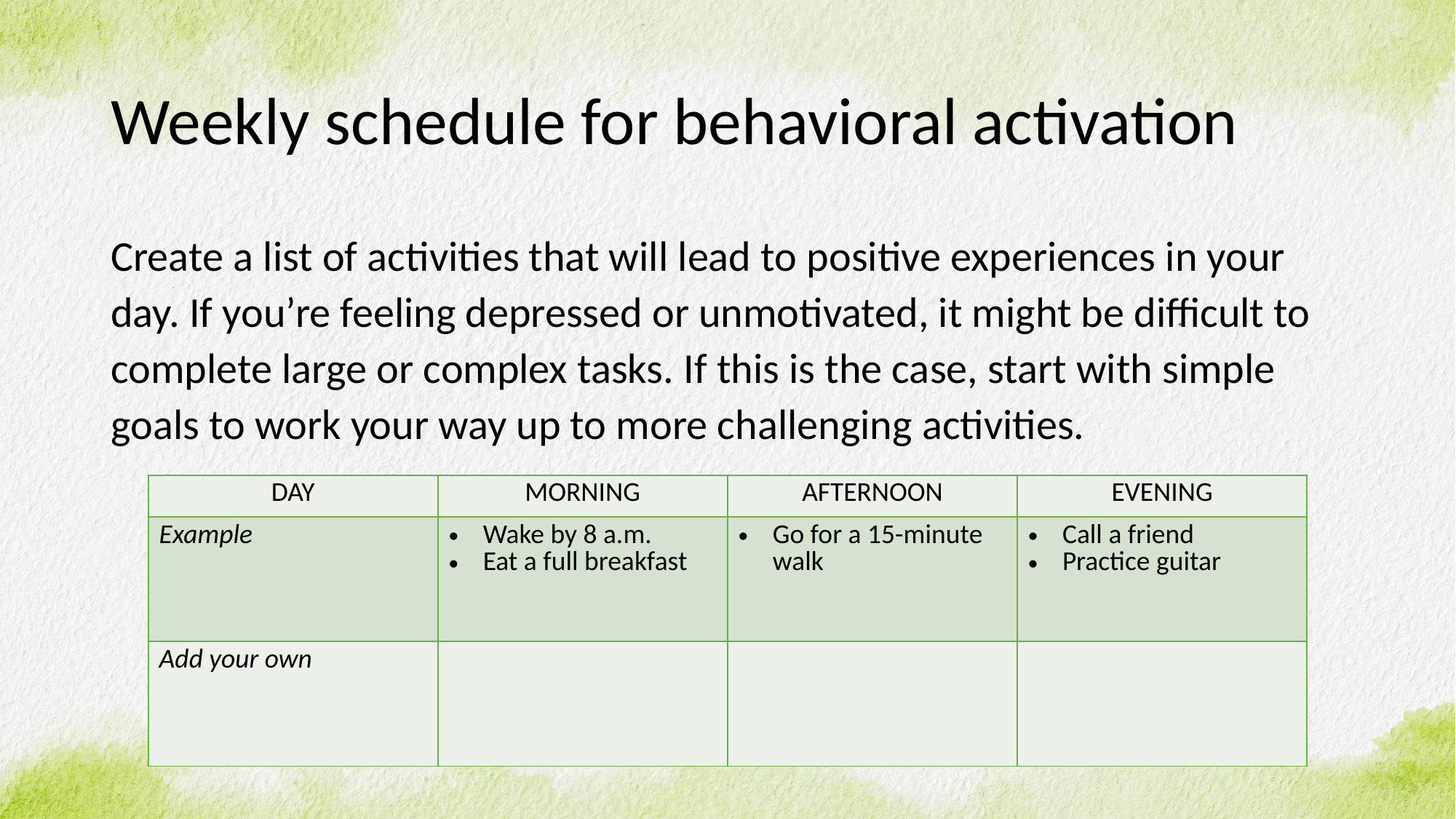

# Weekly schedule for behavioral activation
Create a list of activities that will lead to positive experiences in your day. If you’re feeling depressed or unmotivated, it might be difficult to complete large or complex tasks. If this is the case, start with simple goals to work your way up to more challenging activities.

| DAY | MORNING | AFTERNOON | EVENING |
| --- | --- | --- | --- |
| Example | Wake by 8 a.m. Eat a full breakfast | Go for a 15-minute walk | Call a friend Practice guitar |
| Add your own |  |  |  |